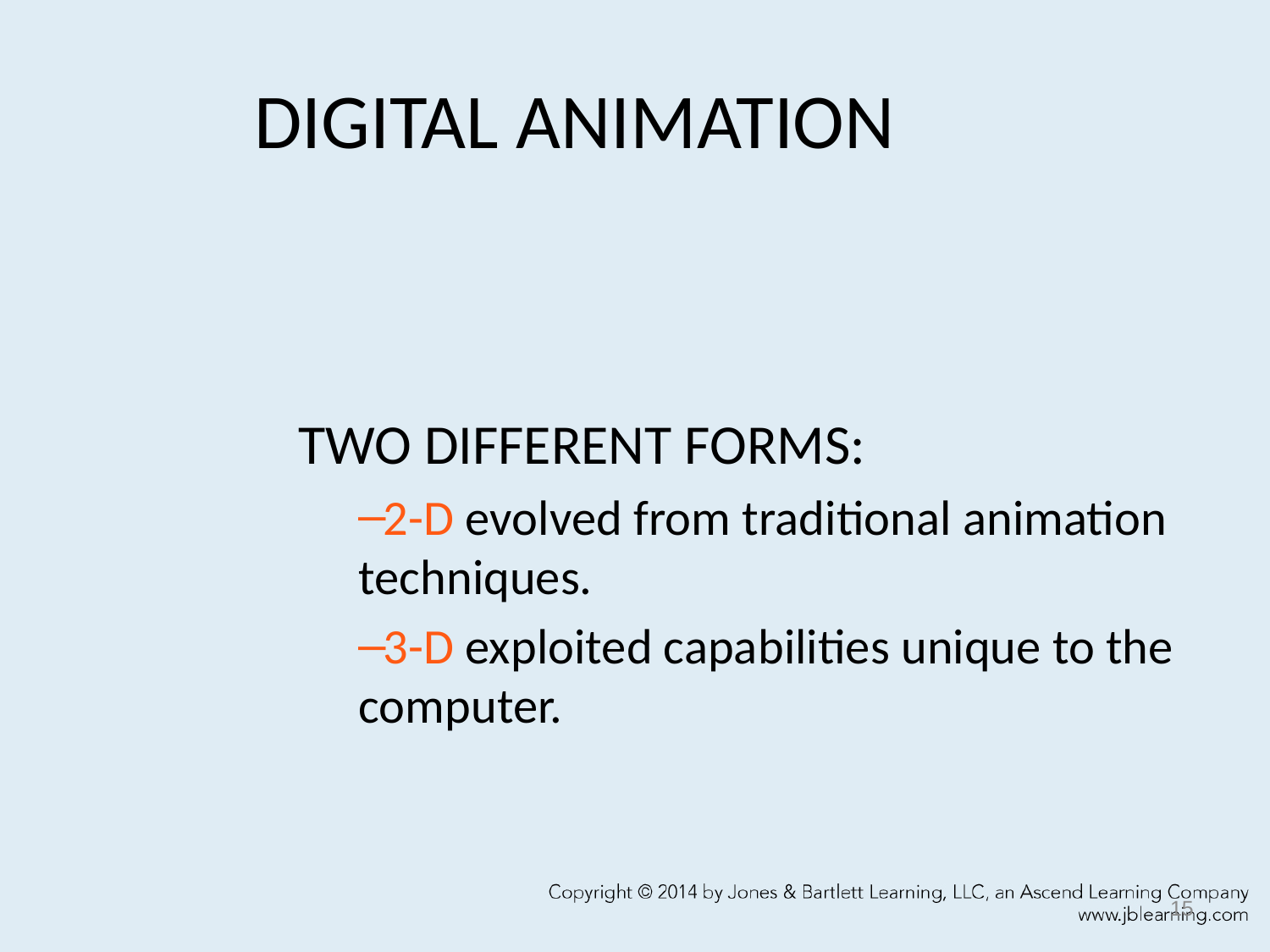

# DIGITAL ANIMATION
TWO DIFFERENT FORMS:
2-D evolved from traditional animation techniques.
3-D exploited capabilities unique to the computer.
15